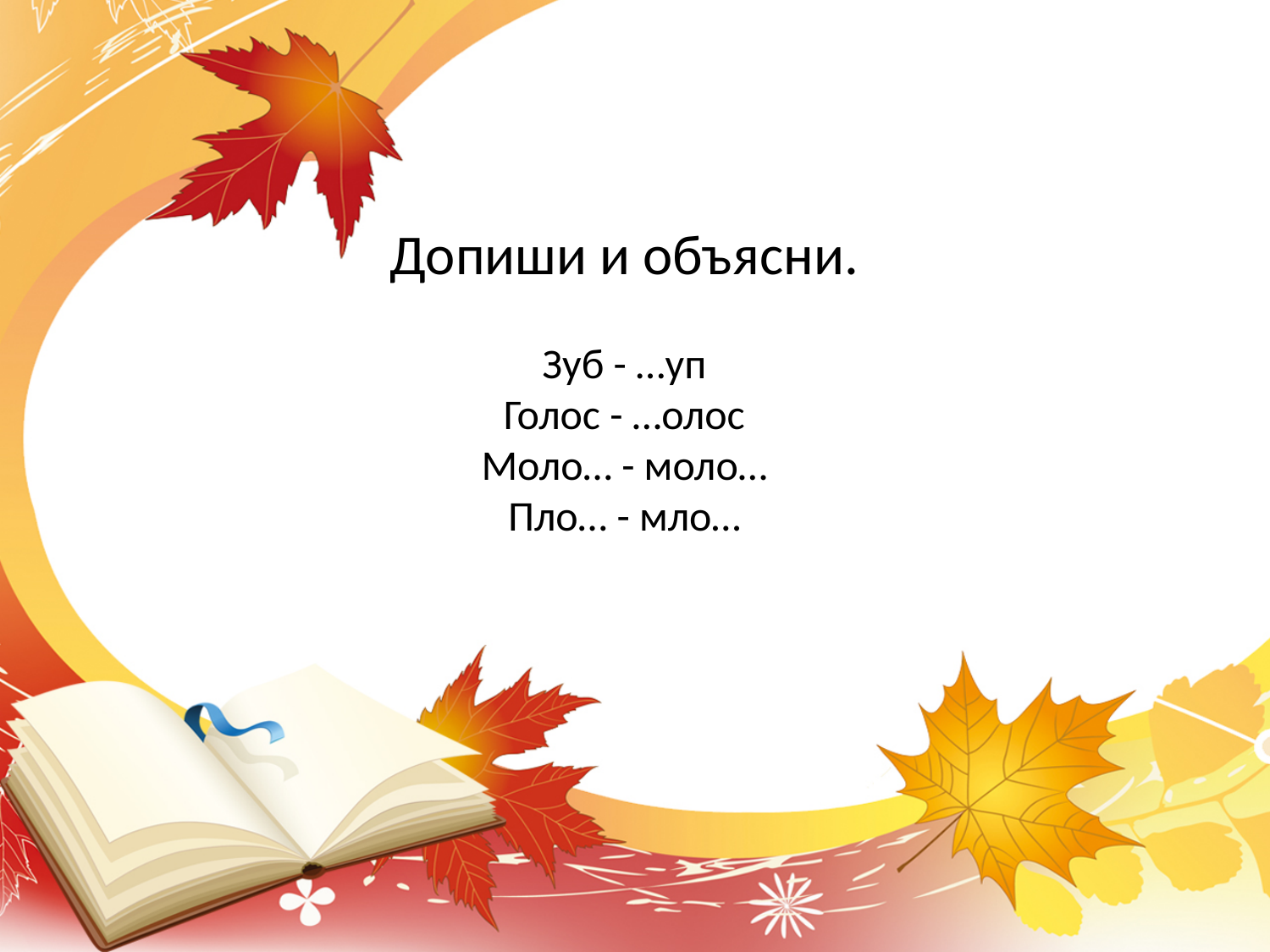

# Допиши и объясни. Зуб - …уп Голос - …олос Моло… - моло… Пло… - мло…